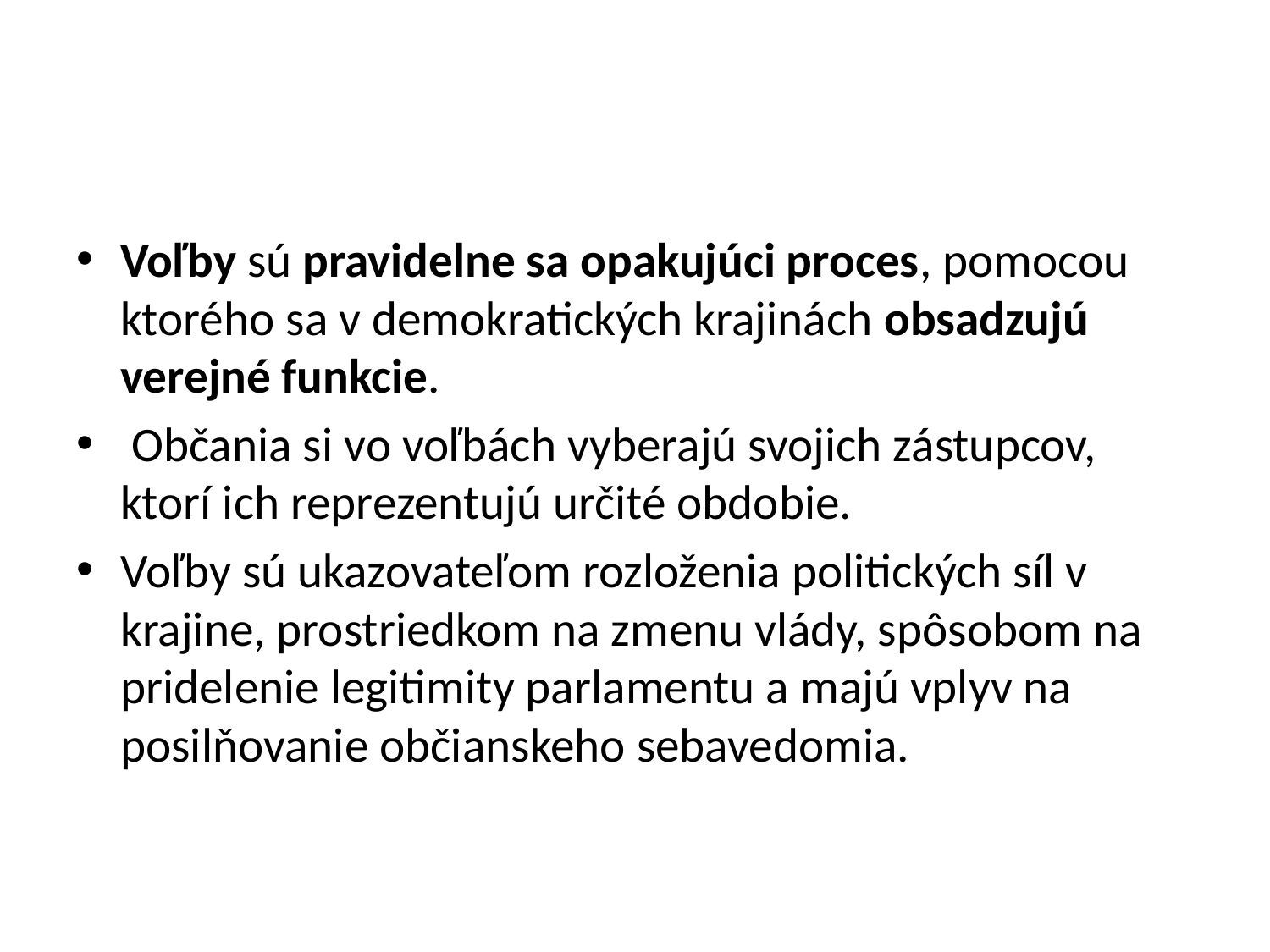

#
Voľby sú pravidelne sa opakujúci proces, pomocou ktorého sa v demokratických krajinách obsadzujú verejné funkcie.
 Občania si vo voľbách vyberajú svojich zástupcov, ktorí ich reprezentujú určité obdobie.
Voľby sú ukazovateľom rozloženia politických síl v krajine, prostriedkom na zmenu vlády, spôsobom na pridelenie legitimity parlamentu a majú vplyv na posilňovanie občianskeho sebavedomia.